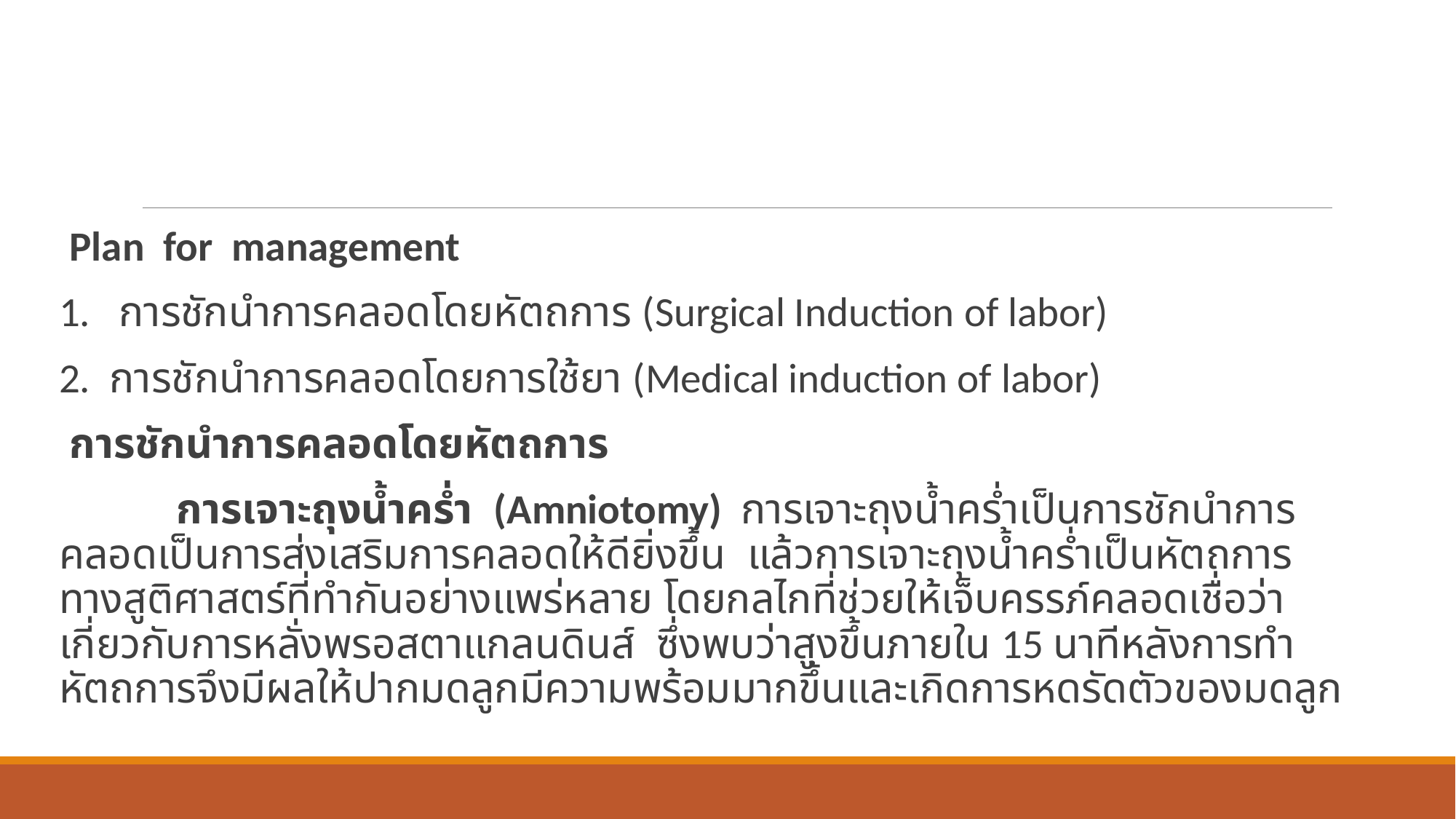

Plan  for  management
1.   การชักนำการคลอดโดยหัตถการ (Surgical Induction of labor)
2.  การชักนำการคลอดโดยการใช้ยา (Medical induction of labor)
 การชักนำการคลอดโดยหัตถการ
	 การเจาะถุงน้ำคร่ำ  (Amniotomy)  การเจาะถุงน้ำคร่ำเป็นการชักนำการคลอดเป็นการส่งเสริมการคลอดให้ดียิ่งขึ้น  แล้วการเจาะถุงน้ำคร่ำเป็นหัตถการทางสูติศาสตร์ที่ทำกันอย่างแพร่หลาย โดยกลไกที่ช่วยให้เจ็บครรภ์คลอดเชื่อว่าเกี่ยวกับการหลั่งพรอสตาแกลนดินส์  ซึ่งพบว่าสูงขึ้นภายใน 15 นาทีหลังการทำหัตถการจึงมีผลให้ปากมดลูกมีความพร้อมมากขึ้นและเกิดการหดรัดตัวของมดลูก